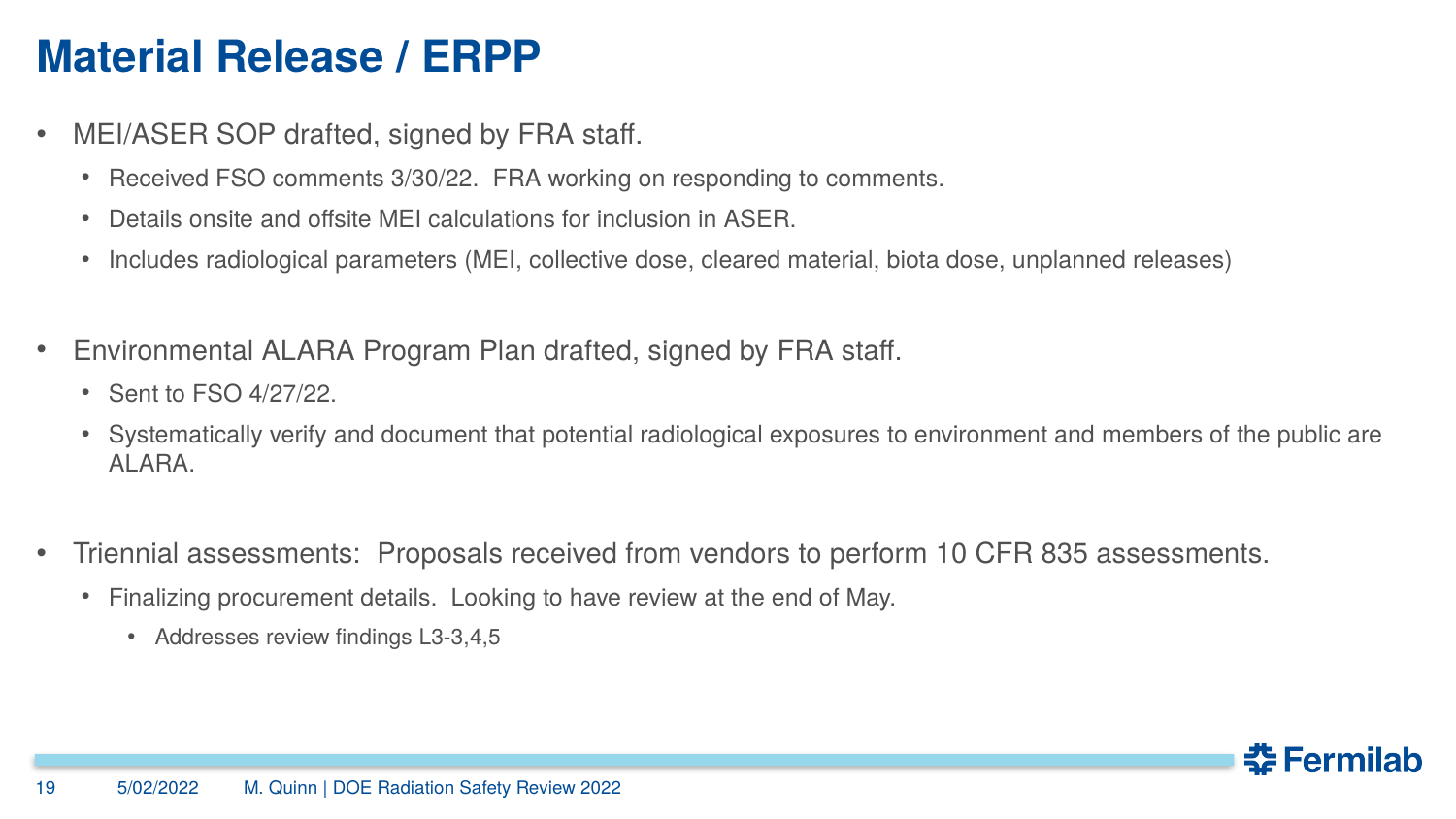

# Material Release / ERPP
MEI/ASER SOP drafted, signed by FRA staff.
Received FSO comments 3/30/22.  FRA working on responding to comments.
Details onsite and offsite MEI calculations for inclusion in ASER.
Includes radiological parameters (MEI, collective dose, cleared material, biota dose, unplanned releases)

Environmental ALARA Program Plan drafted, signed by FRA staff.
Sent to FSO 4/27/22.
Systematically verify and document that potential radiological exposures to environment and members of the public are ALARA.

Triennial assessments:  Proposals received from vendors to perform 10 CFR 835 assessments.
Finalizing procurement details.  Looking to have review at the end of May.
Addresses review findings L3-3,4,5

19
5/02/2022
M. Quinn | DOE Radiation Safety Review 2022